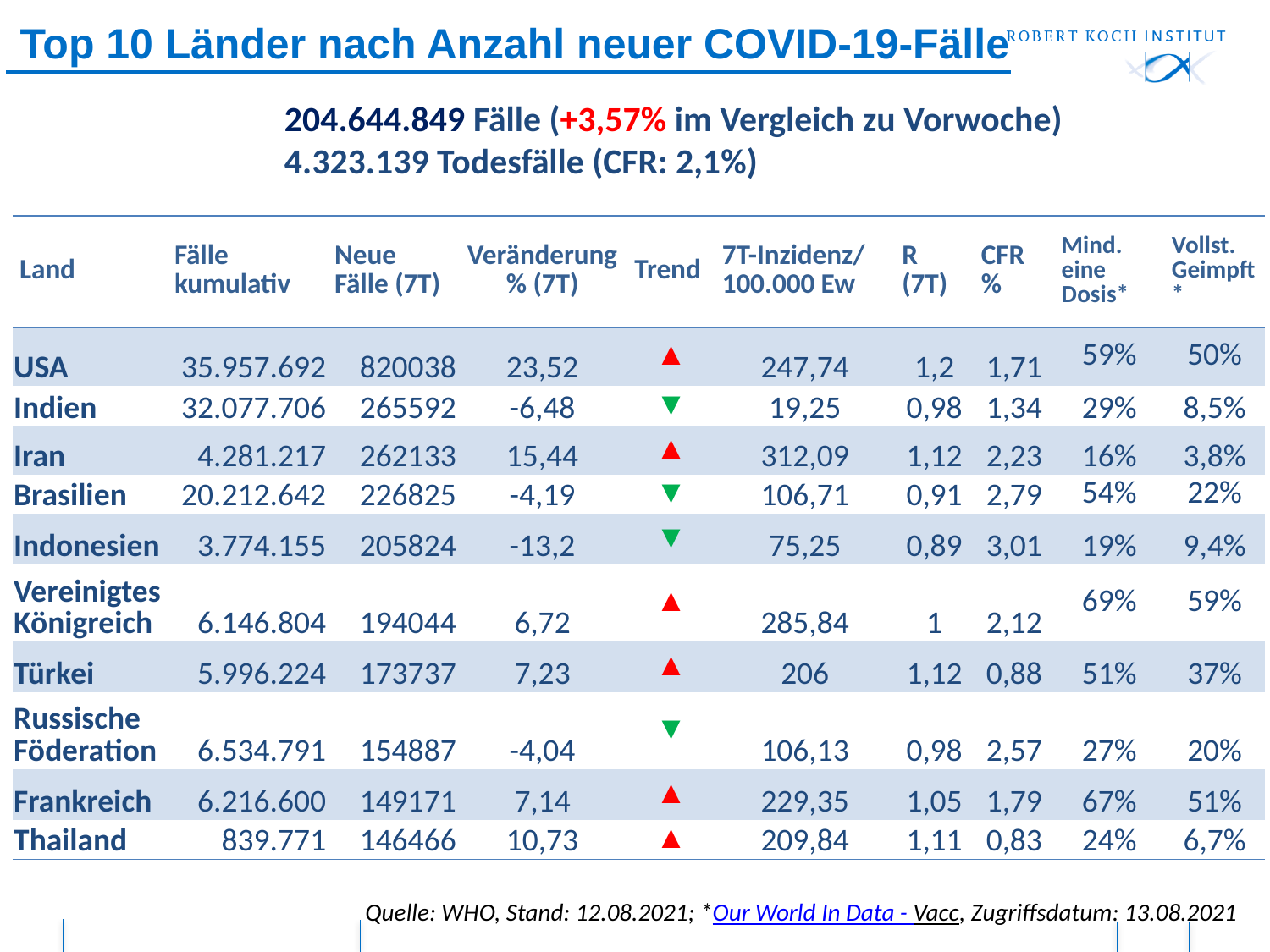

# Top 10 Länder nach Anzahl neuer COVID-19-Fälle
204.644.849 Fälle (+3,57% im Vergleich zu Vorwoche)
4.323.139 Todesfälle (CFR: 2,1%)
| Land | Fälle kumulativ | Neue Fälle (7T) | Veränderung % (7T) | Trend | 7T-Inzidenz/ 100.000 Ew | R (7T) | CFR % | Mind. eine Dosis\* | Vollst. Geimpft\* |
| --- | --- | --- | --- | --- | --- | --- | --- | --- | --- |
| USA | 35.957.692 | 820038 | 23,52 | ▲ | 247,74 | 1,2 | 1,71 | 59% | 50% |
| Indien | 32.077.706 | 265592 | -6,48 | ▼ | 19,25 | 0,98 | 1,34 | 29% | 8,5% |
| Iran | 4.281.217 | 262133 | 15,44 | ▲ | 312,09 | 1,12 | 2,23 | 16% | 3,8% |
| Brasilien | 20.212.642 | 226825 | -4,19 | ▼ | 106,71 | 0,91 | 2,79 | 54% | 22% |
| Indonesien | 3.774.155 | 205824 | -13,2 | ▼ | 75,25 | 0,89 | 3,01 | 19% | 9,4% |
| Vereinigtes Königreich | 6.146.804 | 194044 | 6,72 | ▲ | 285,84 | 1 | 2,12 | 69% | 59% |
| Türkei | 5.996.224 | 173737 | 7,23 | ▲ | 206 | 1,12 | 0,88 | 51% | 37% |
| Russische Föderation | 6.534.791 | 154887 | -4,04 | ▼ | 106,13 | 0,98 | 2,57 | 27% | 20% |
| Frankreich | 6.216.600 | 149171 | 7,14 | ▲ | 229,35 | 1,05 | 1,79 | 67% | 51% |
| Thailand | 839.771 | 146466 | 10,73 | ▲ | 209,84 | 1,11 | 0,83 | 24% | 6,7% |
Quelle: WHO, Stand: 12.08.2021; *Our World In Data - Vacc, Zugriffsdatum: 13.08.2021